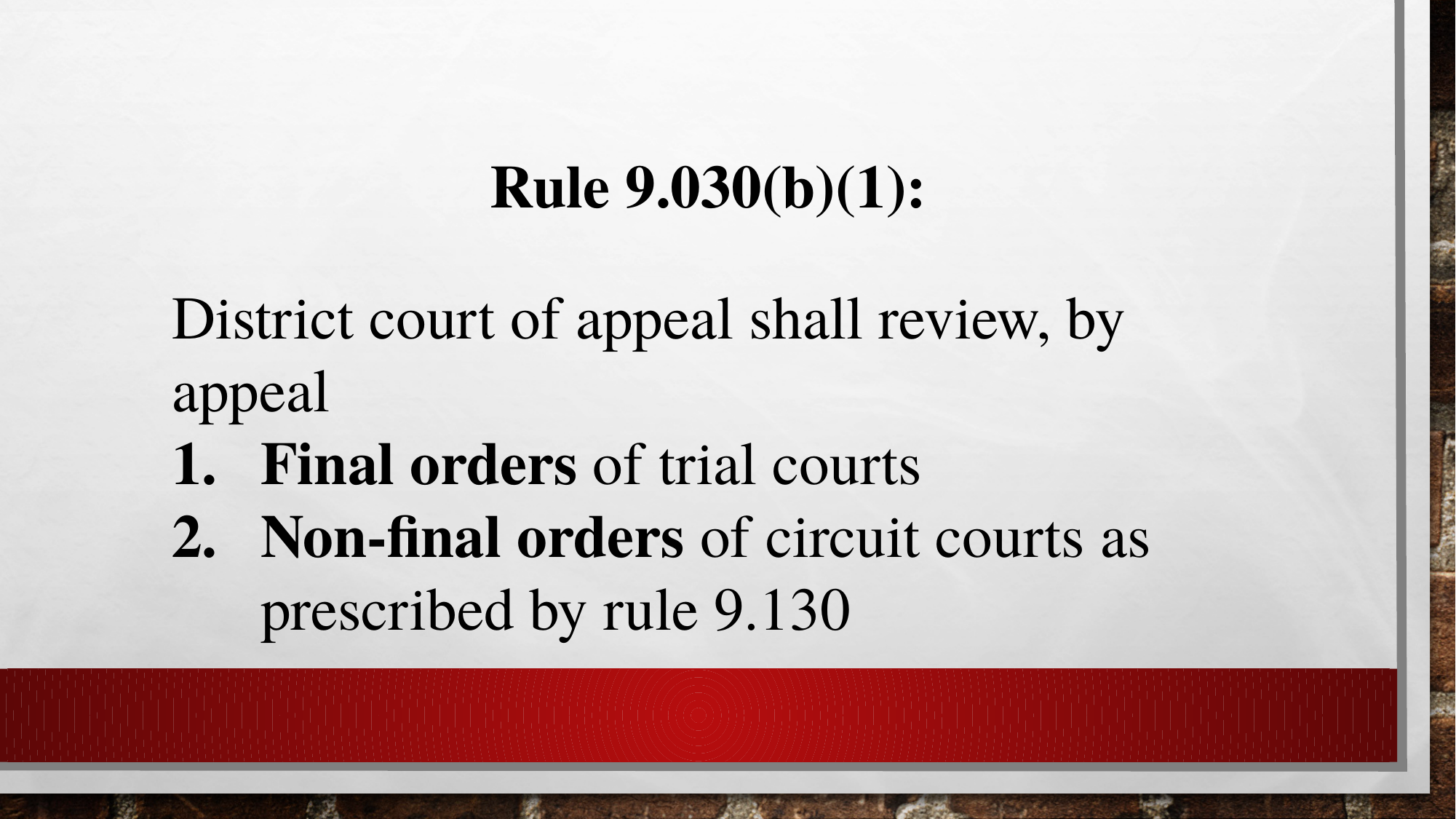

Rule 9.030(b)(1):

District court of appeal shall review, by appeal
Final orders of trial courts
Non-final orders of circuit courts as prescribed by rule 9.130